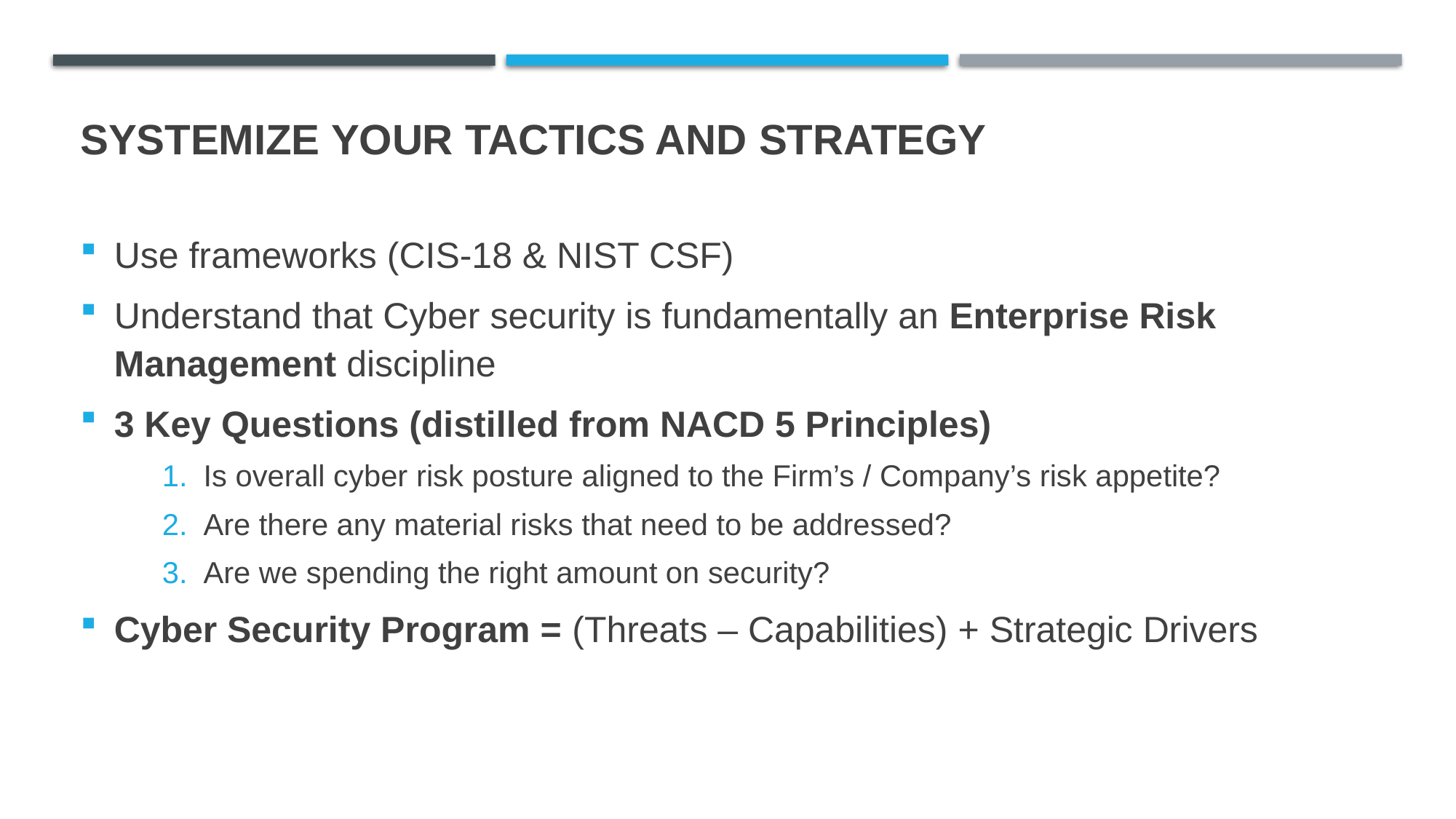

# Systemize your tactics and strategy
Use frameworks (CIS-18 & NIST CSF)
Understand that Cyber security is fundamentally an Enterprise Risk Management discipline
3 Key Questions (distilled from NACD 5 Principles)
Is overall cyber risk posture aligned to the Firm’s / Company’s risk appetite?
Are there any material risks that need to be addressed?
Are we spending the right amount on security?
Cyber Security Program = (Threats – Capabilities) + Strategic Drivers